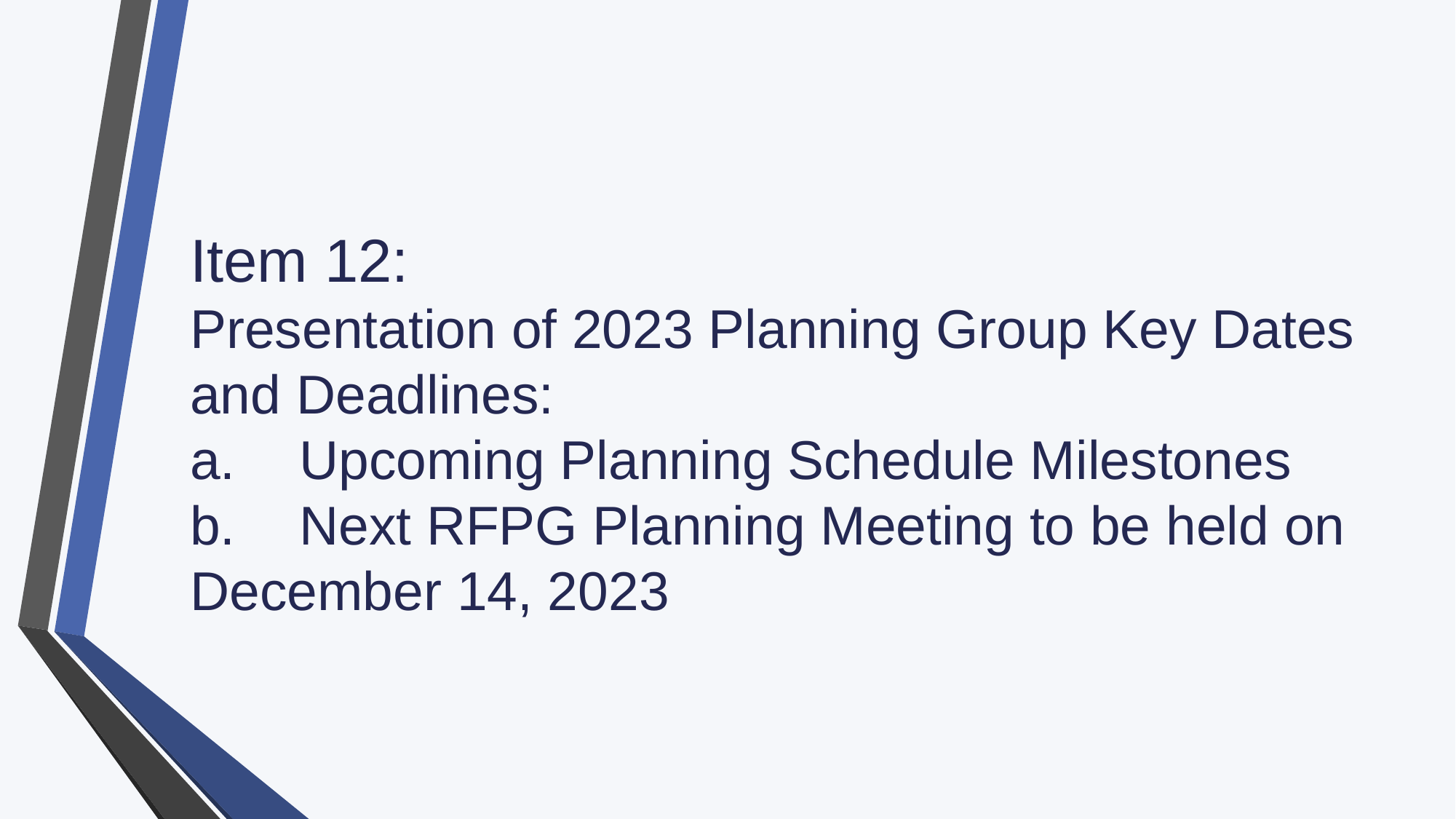

# Item 12: Presentation of 2023 Planning Group Key Dates and Deadlines: a.	Upcoming Planning Schedule Milestones b.	Next RFPG Planning Meeting to be held on December 14, 2023